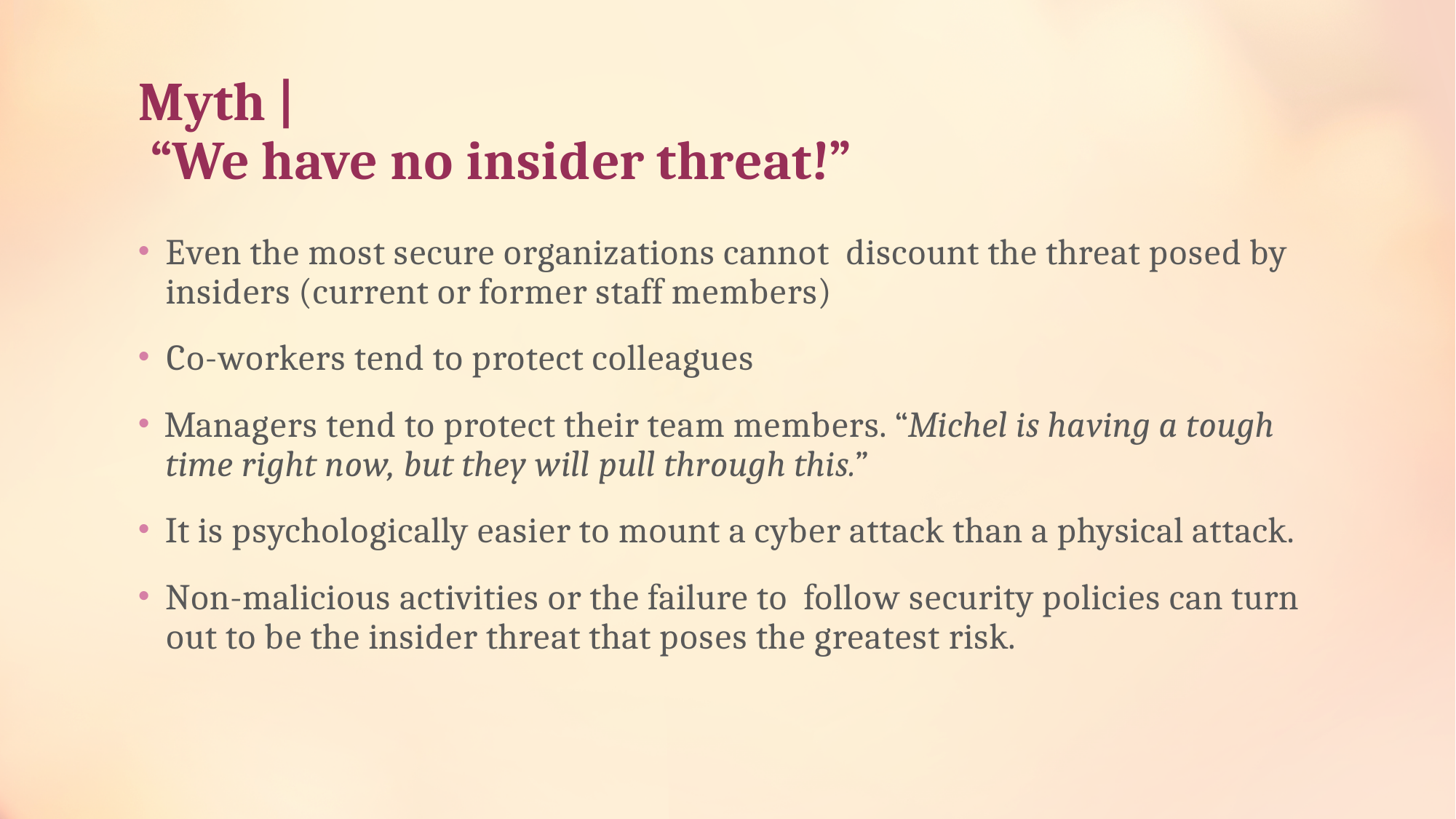

# Myth | “We have no insider threat!”
Even the most secure organizations cannot  discount the threat posed by insiders (current or former staff members)
Co-workers tend to protect colleagues
Managers tend to protect their team members. “Michel is having a tough time right now, but they will pull through this.”
It is psychologically easier to mount a cyber attack than a physical attack.
Non-malicious activities or the failure to  follow security policies can turn out to be the insider threat that poses the greatest risk.